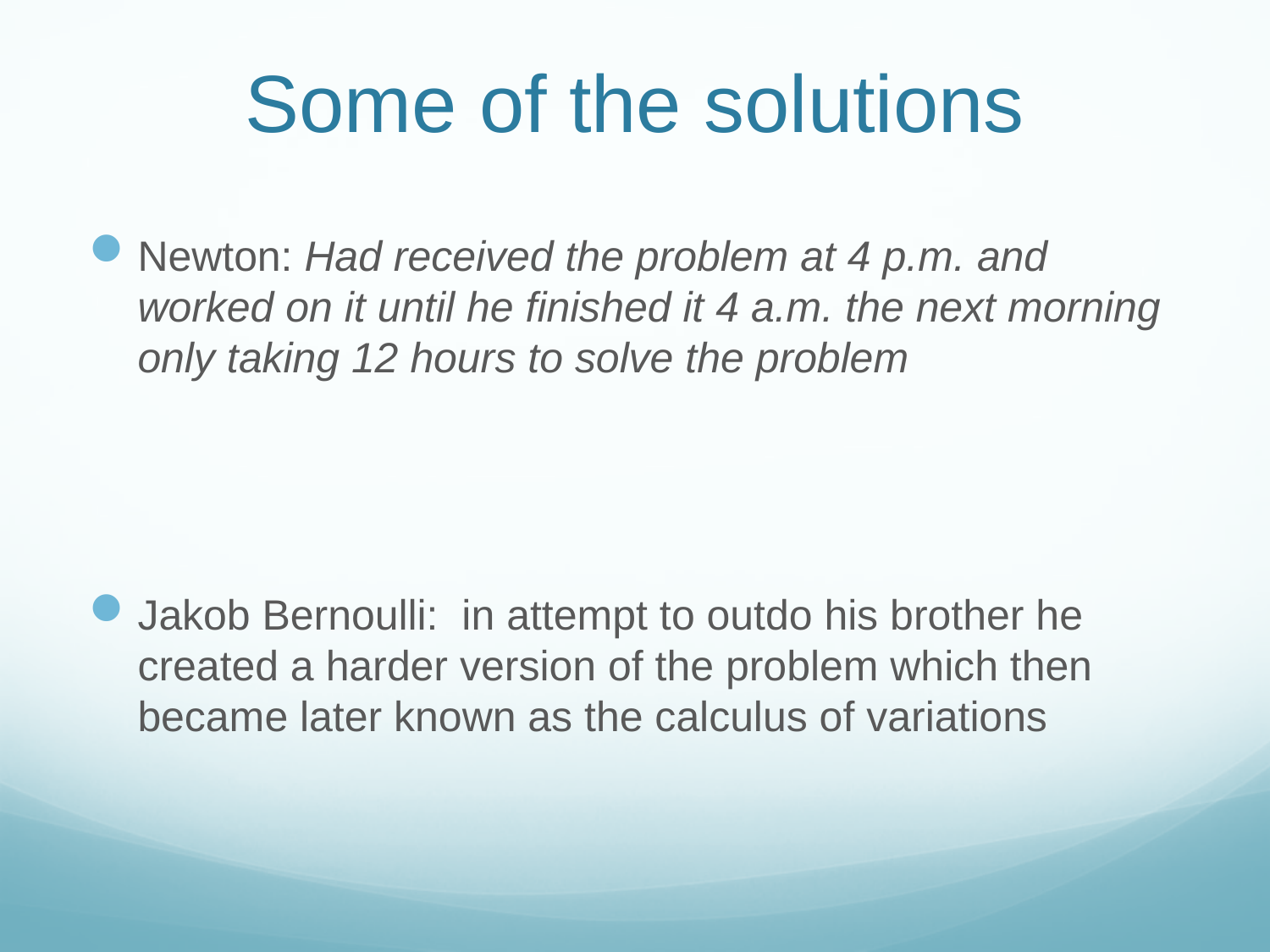

# Some of the solutions
Newton: Had received the problem at 4 p.m. and worked on it until he finished it 4 a.m. the next morning only taking 12 hours to solve the problem

Jakob Bernoulli:  in attempt to outdo his brother he created a harder version of the problem which then became later known as the calculus of variations